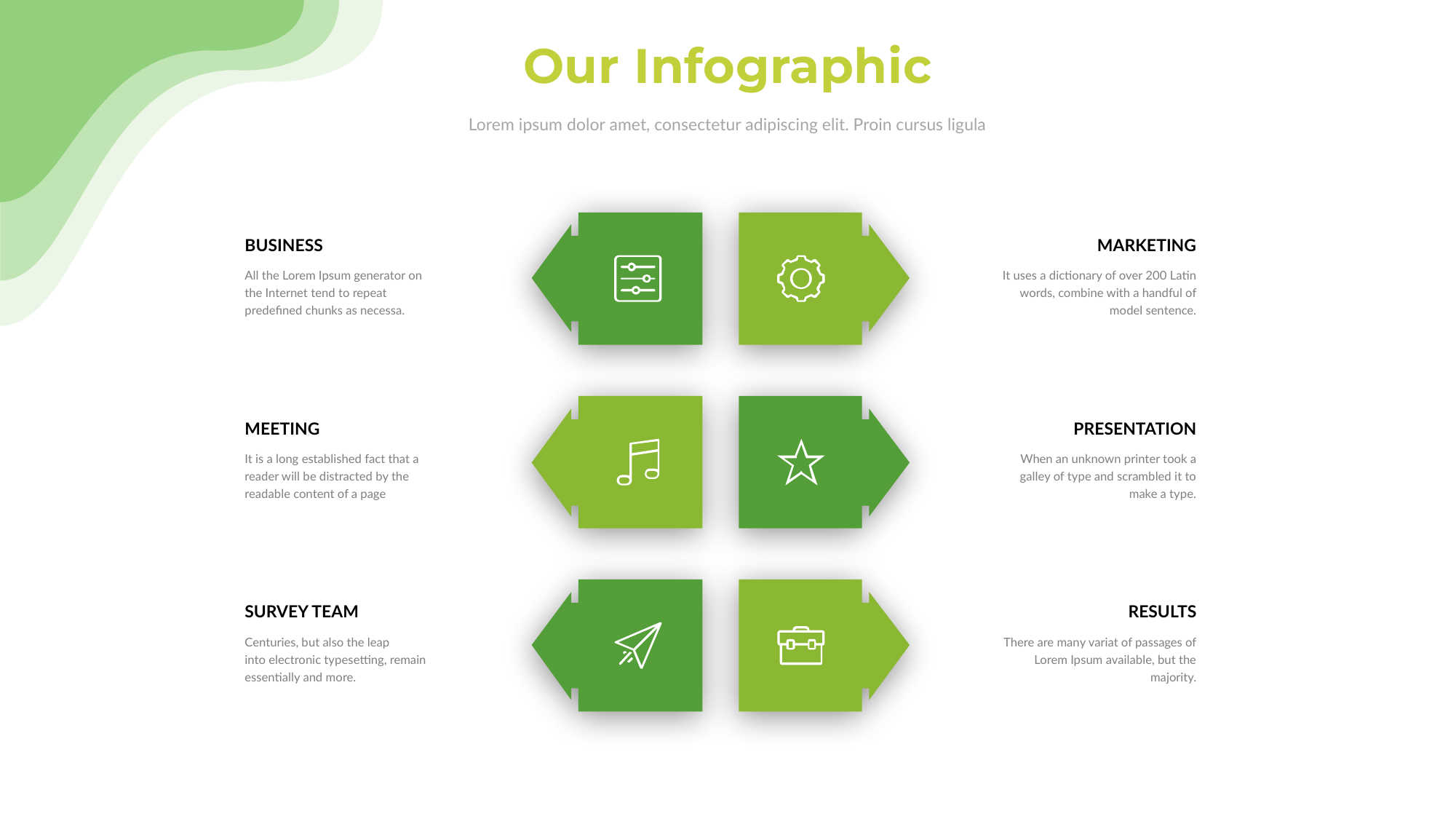

Our Infographic
Lorem ipsum dolor amet, consectetur adipiscing elit. Proin cursus ligula

BUSINESS
MARKETING

All the Lorem Ipsum generator on the Internet tend to repeat predefined chunks as necessa.
It uses a dictionary of over 200 Latin words, combine with a handful of model sentence.

MEETING
PRESENTATION

It is a long established fact that a reader will be distracted by the readable content of a page
When an unknown printer took a galley of type and scrambled it to make a type.

SURVEY TEAM
RESULTS

Centuries, but also the leap
into electronic typesetting, remain essentially and more.
There are many variat of passages of Lorem Ipsum available, but the majority.